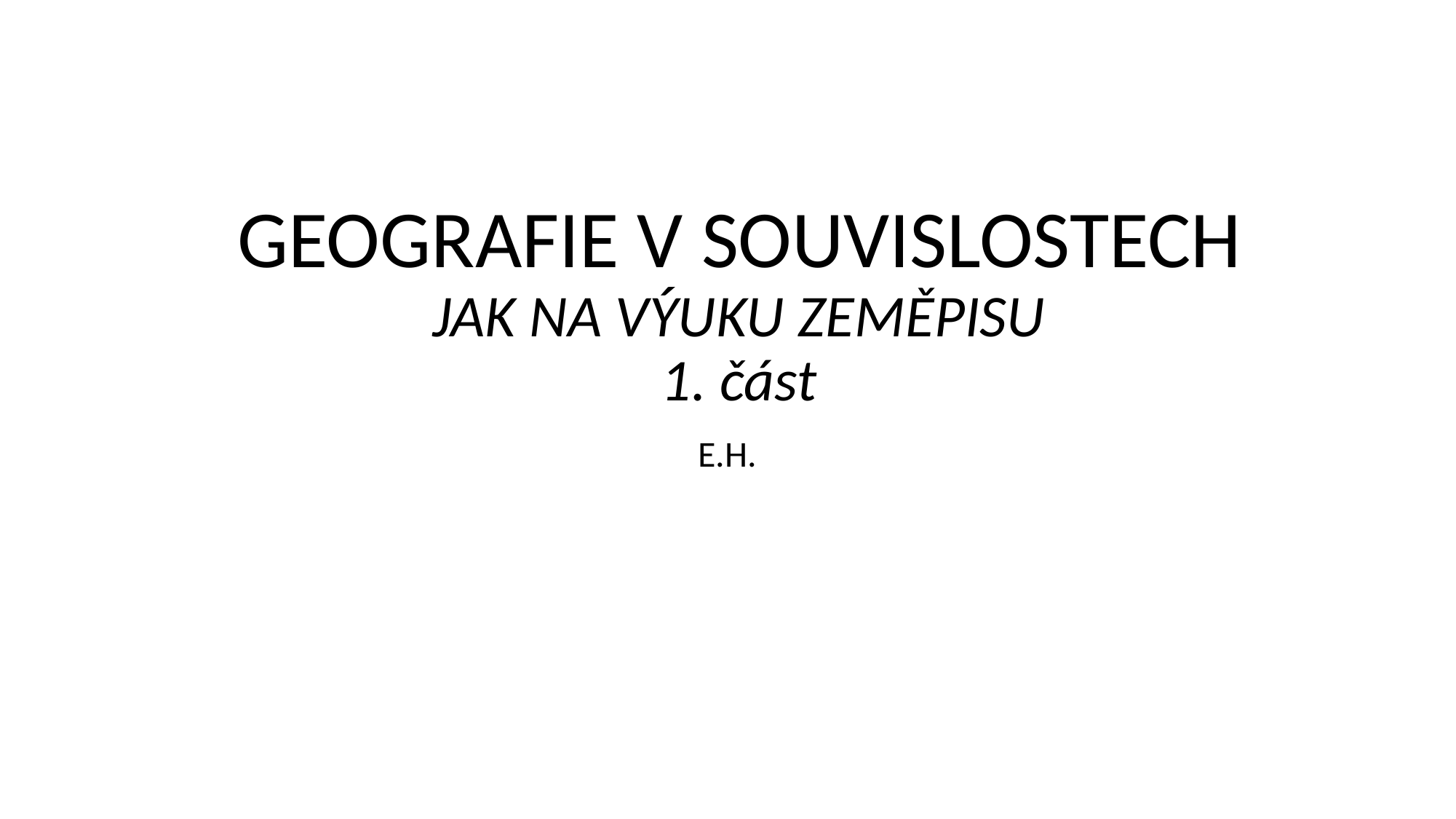

# GEOGRAFIE V SOUVISLOSTECH JAK NA VÝUKU ZEMĚPISU 1. část
E.H.